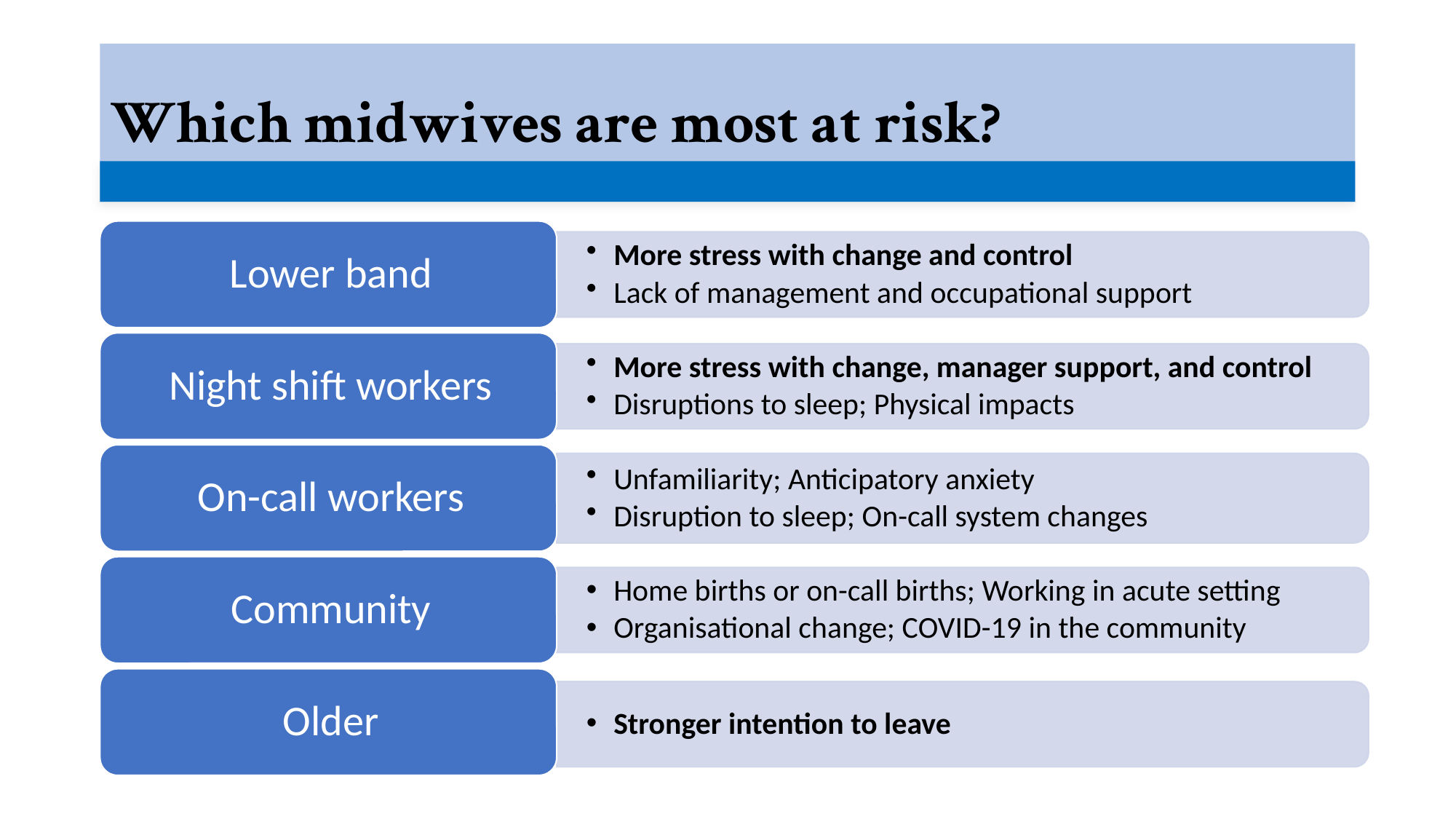

# Which midwives are most at risk?

More stress with change and control
Lack of management and occupational support
Lower band
More stress with change, manager support, and control
Disruptions to sleep; Physical impacts
Night shift workers
Unfamiliarity; Anticipatory anxiety
Disruption to sleep; On-call system changes
On-call workers
Home births or on-call births; Working in acute setting
Organisational change; COVID-19 in the community
Community
Stronger intention to leave
Older